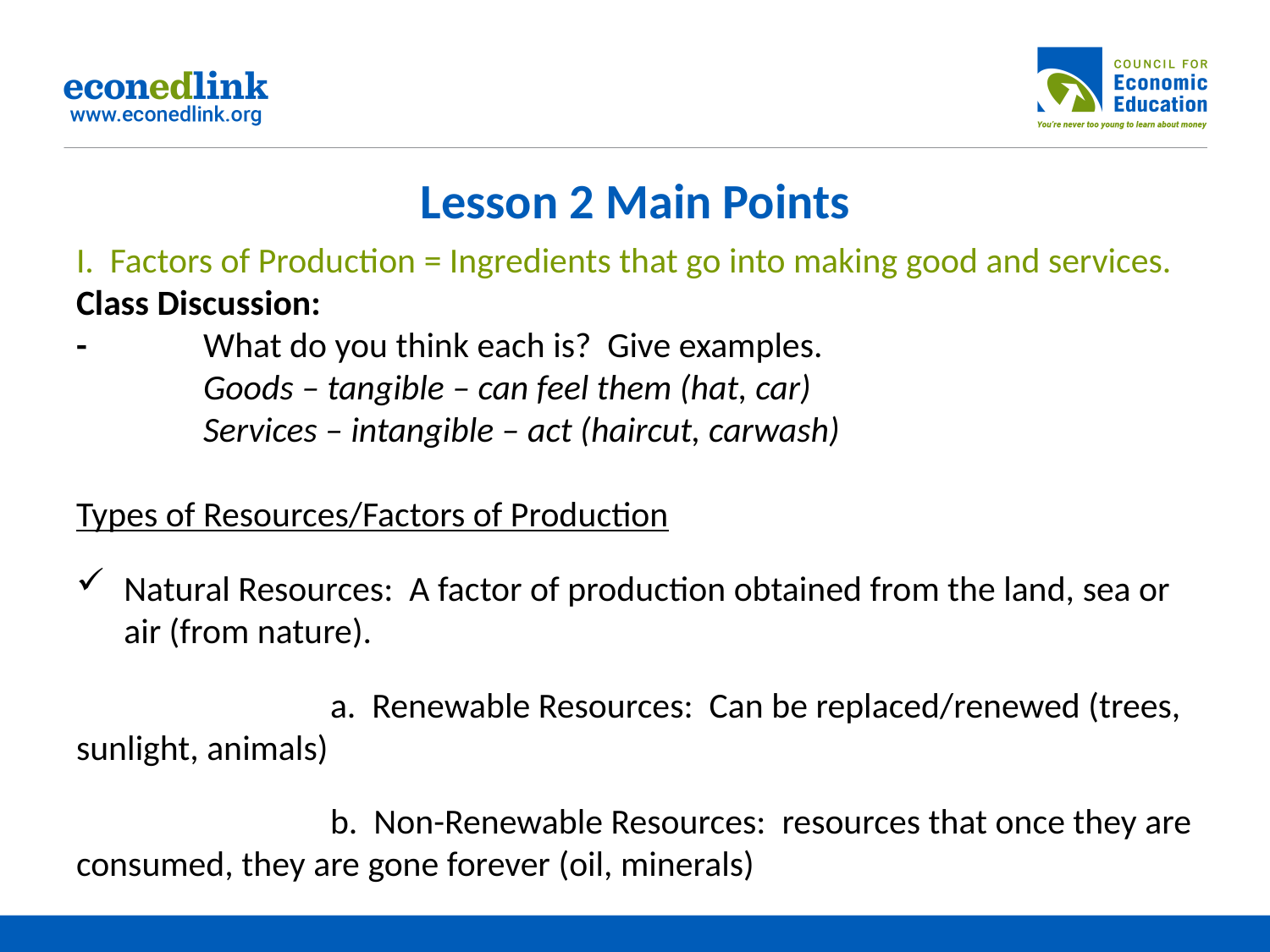

# Lesson 2 Main Points
I.  Factors of Production = Ingredients that go into making good and services.
Class Discussion:
-	What do you think each is?  Give examples.
	Goods – tangible – can feel them (hat, car)
	Services – intangible – act (haircut, carwash)

Types of Resources/Factors of Production
Natural Resources:  A factor of production obtained from the land, sea or air (from nature).
		a.  Renewable Resources:  Can be replaced/renewed (trees, sunlight, animals)
		b.  Non-Renewable Resources:  resources that once they are consumed, they are gone forever (oil, minerals)